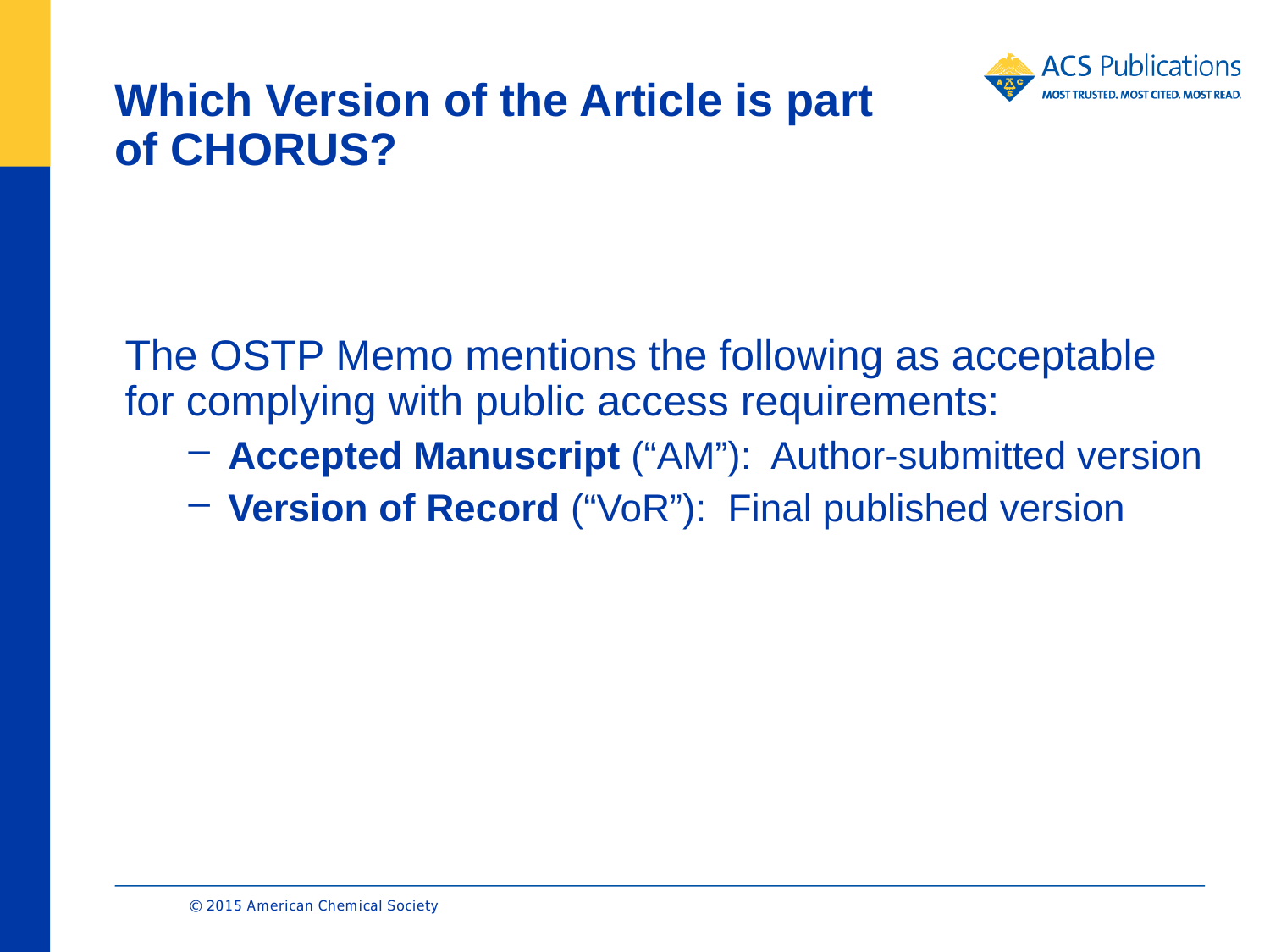

# Which Version of the Article is part of CHORUS?

The OSTP Memo mentions the following as acceptable for complying with public access requirements:
Accepted Manuscript (“AM”):  Author-submitted version
Version of Record (“VoR”):  Final published version

© 2015 American Chemical Society